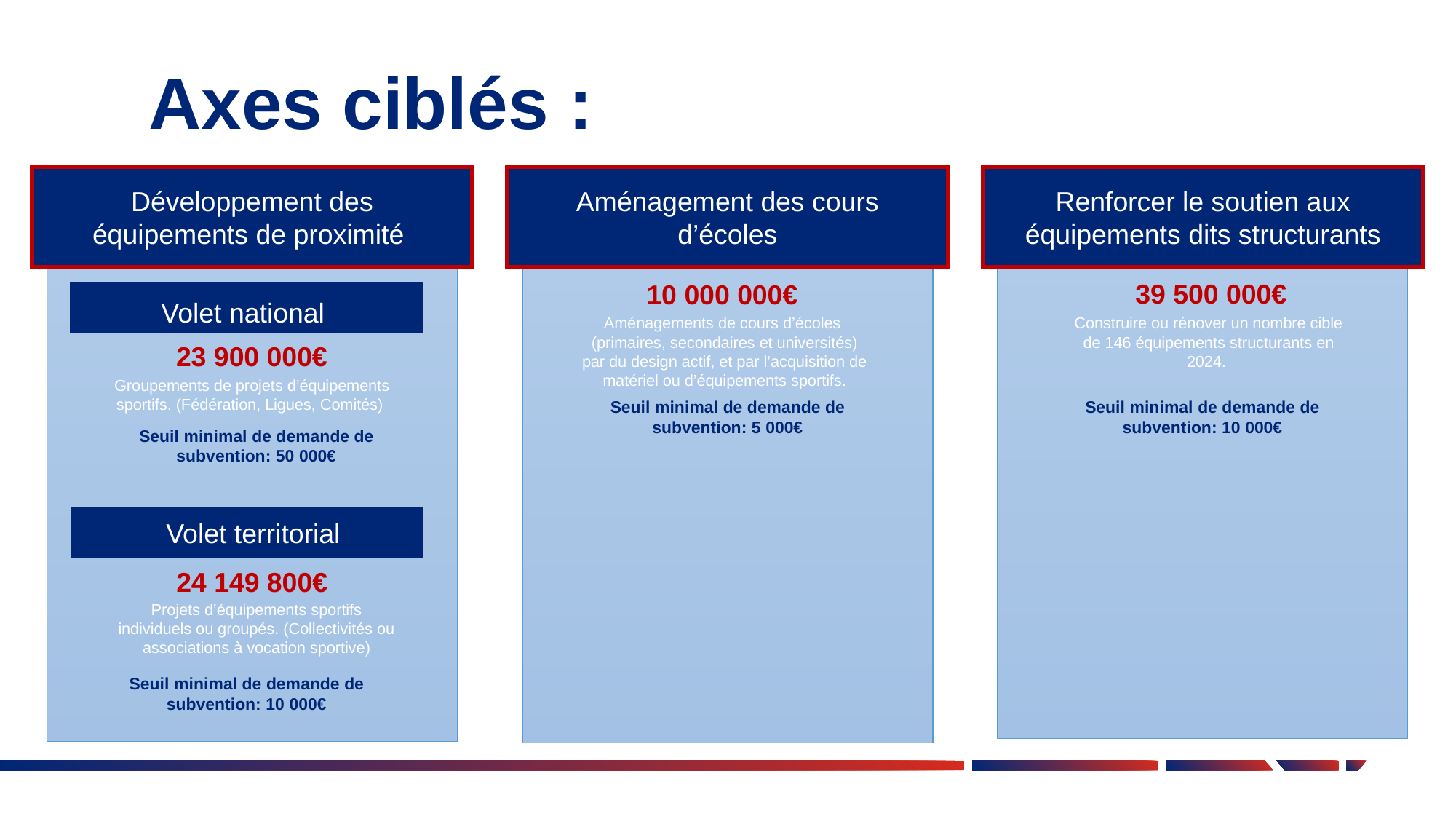

Axes ciblés :

Développement des équipements de proximité
Aménagement des cours d’écoles
Renforcer le soutien aux équipements dits structurants

39 500 000€
10 000 000€

Volet national
Aménagements de cours d’écoles
(primaires, secondaires et universités) par du design actif, et par l’acquisition de matériel ou d’équipements sportifs.

Construire ou rénover un nombre cible de 146 équipements structurants en 2024.

23 900 000€
Groupements de projets d’équipements sportifs. (Fédération, Ligues, Comités)

Seuil minimal de demande de subvention: 10 000€
Seuil minimal de demande de subvention: 5 000€
Seuil minimal de demande de subvention: 50 000€

Volet territorial
24 149 800€
Projets d’équipements sportifs individuels ou groupés. (Collectivités ou associations à vocation sportive)

Seuil minimal de demande de subvention: 10 000€